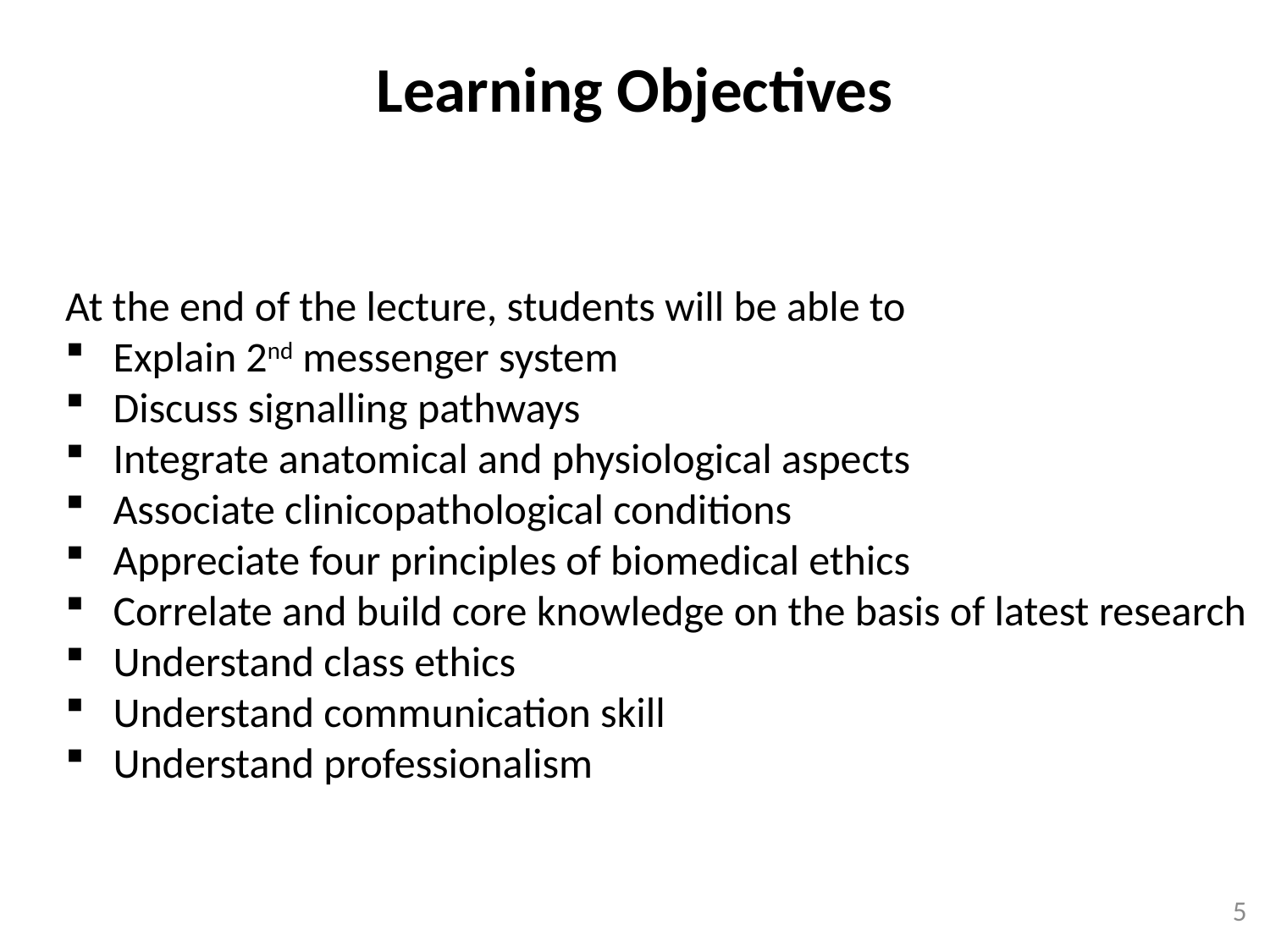

Learning Objectives
At the end of the lecture, students will be able to
Explain 2nd messenger system
Discuss signalling pathways
Integrate anatomical and physiological aspects
Associate clinicopathological conditions
Appreciate four principles of biomedical ethics
Correlate and build core knowledge on the basis of latest research
Understand class ethics
Understand communication skill
Understand professionalism

5